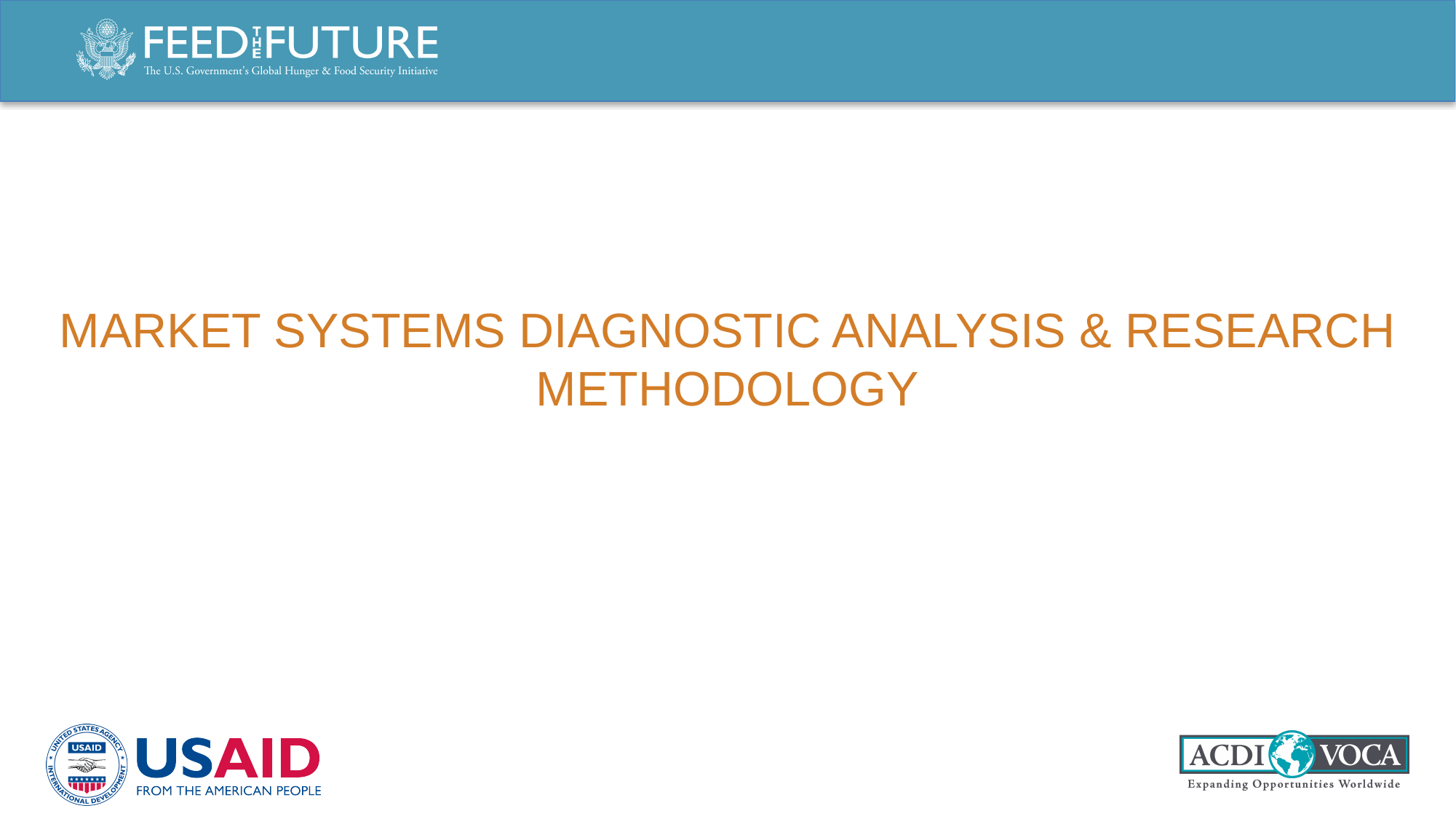

# Market systems diagnostic Analysis & research methodology